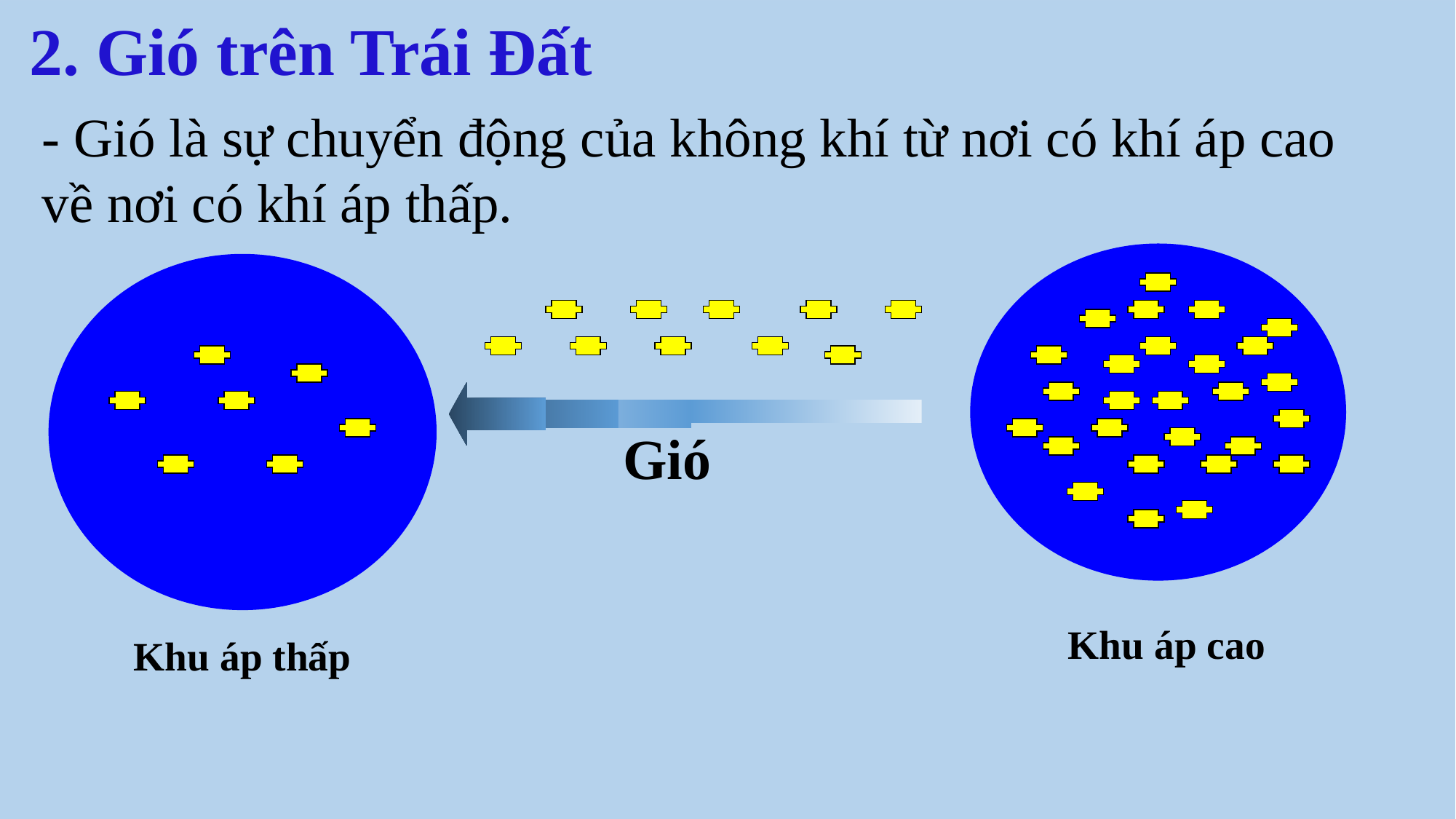

2. Gió trên Trái Đất
- Gió là sự chuyển động của không khí từ nơi có khí áp cao về nơi có khí áp thấp.

Gió

Khu áp cao
Khu áp thấp